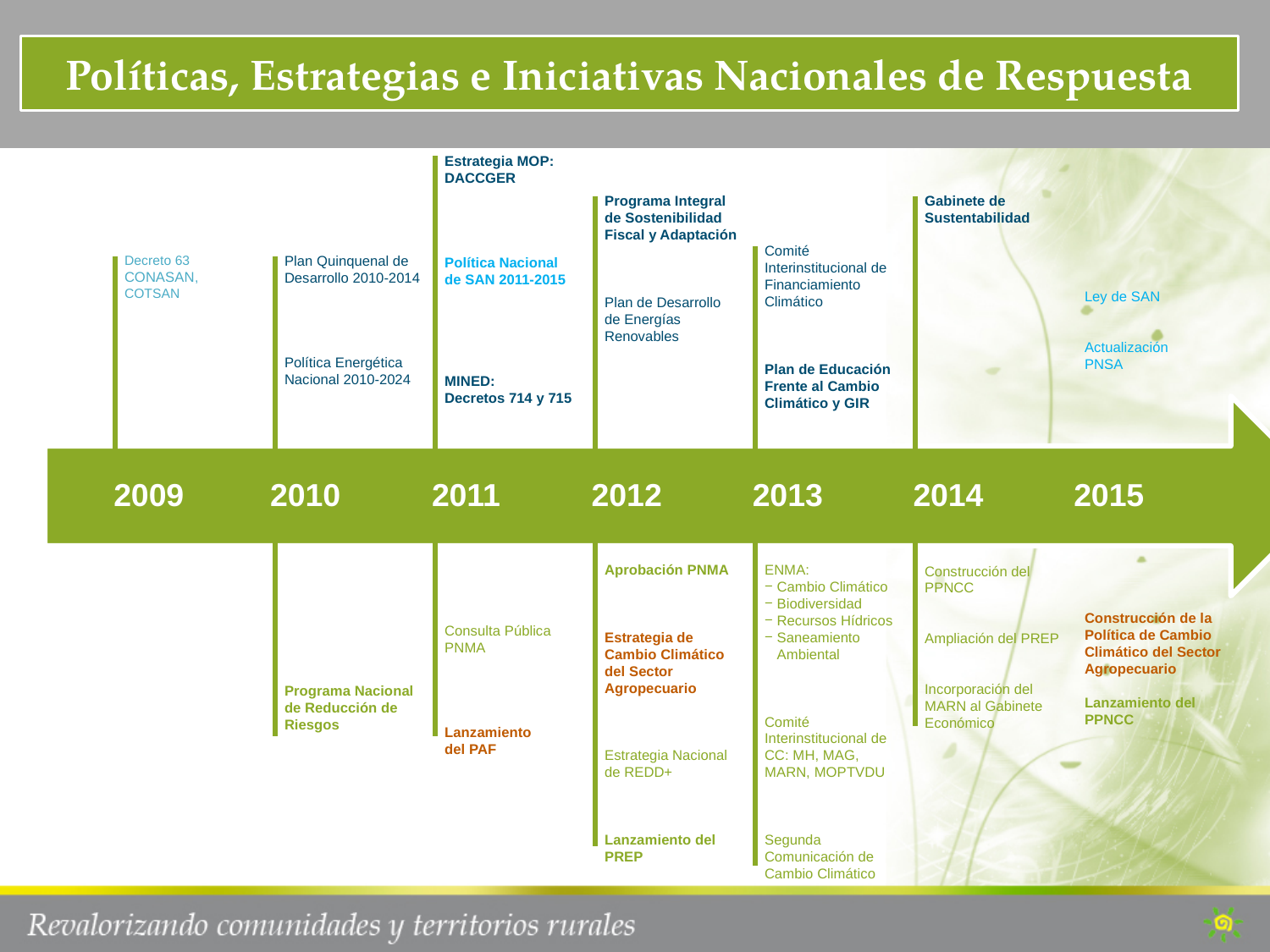

Políticas, Estrategias e Iniciativas Nacionales de Respuesta
Estrategia MOP:
DACCGER

Política Nacional
de SAN 2011-2015

MINED:
Decretos 714 y 715
Programa Integral de Sostenibilidad
Fiscal y Adaptación

Plan de Desarrollo
de Energías Renovables
Gabinete de Sustentabilidad
Comité Interinstitucional de Financiamiento Climático

Plan de Educación Frente al Cambio Climático y GIR
Decreto 63
CONASAN,
COTSAN
Plan Quinquenal de Desarrollo 2010-2014

Política Energética Nacional 2010-2024
Ley de SAN

Actualización
PNSA

2009

2010
2011
2012
2013
2014
2015
Aprobación PNMA

Estrategia de
Cambio Climático
del Sector Agropecuario

Estrategia Nacional
de REDD+

Lanzamiento del PREP
ENMA:
Cambio Climático
Biodiversidad
Recursos Hídricos
Saneamiento Ambiental

Comité Interinstitucional de CC: MH, MAG, MARN, MOPTVDU

Segunda Comunicación de Cambio Climático
Construcción del PPNCC

Ampliación del PREP

Incorporación del MARN al Gabinete Económico
Construcción de la Política de Cambio Climático del Sector Agropecuario

Lanzamiento del PPNCC
Consulta Pública
PNMA

Lanzamiento
del PAF
Programa Nacional de Reducción de Riesgos